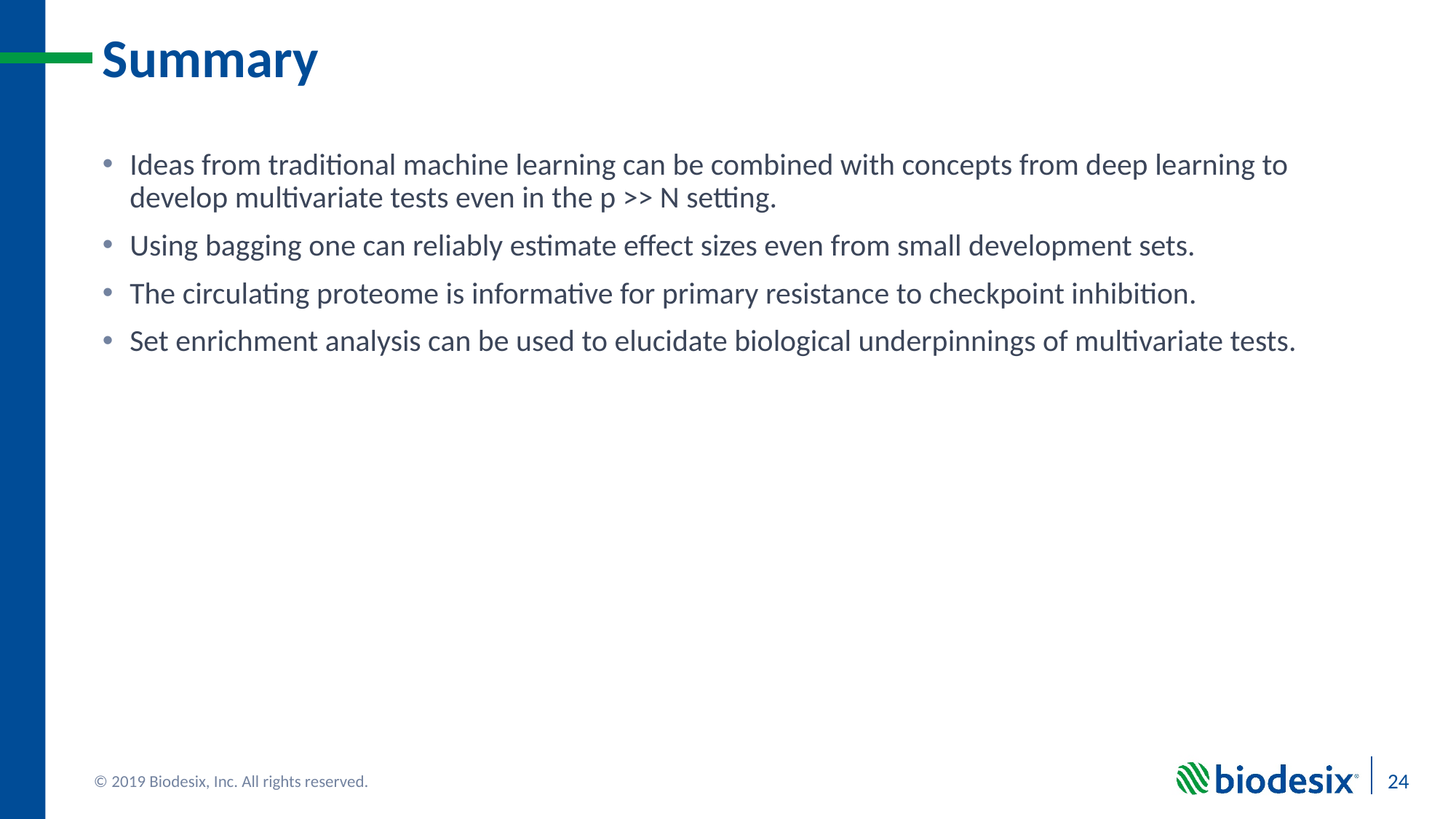

# Summary
Ideas from traditional machine learning can be combined with concepts from deep learning to develop multivariate tests even in the p >> N setting.
Using bagging one can reliably estimate effect sizes even from small development sets.
The circulating proteome is informative for primary resistance to checkpoint inhibition.
Set enrichment analysis can be used to elucidate biological underpinnings of multivariate tests.